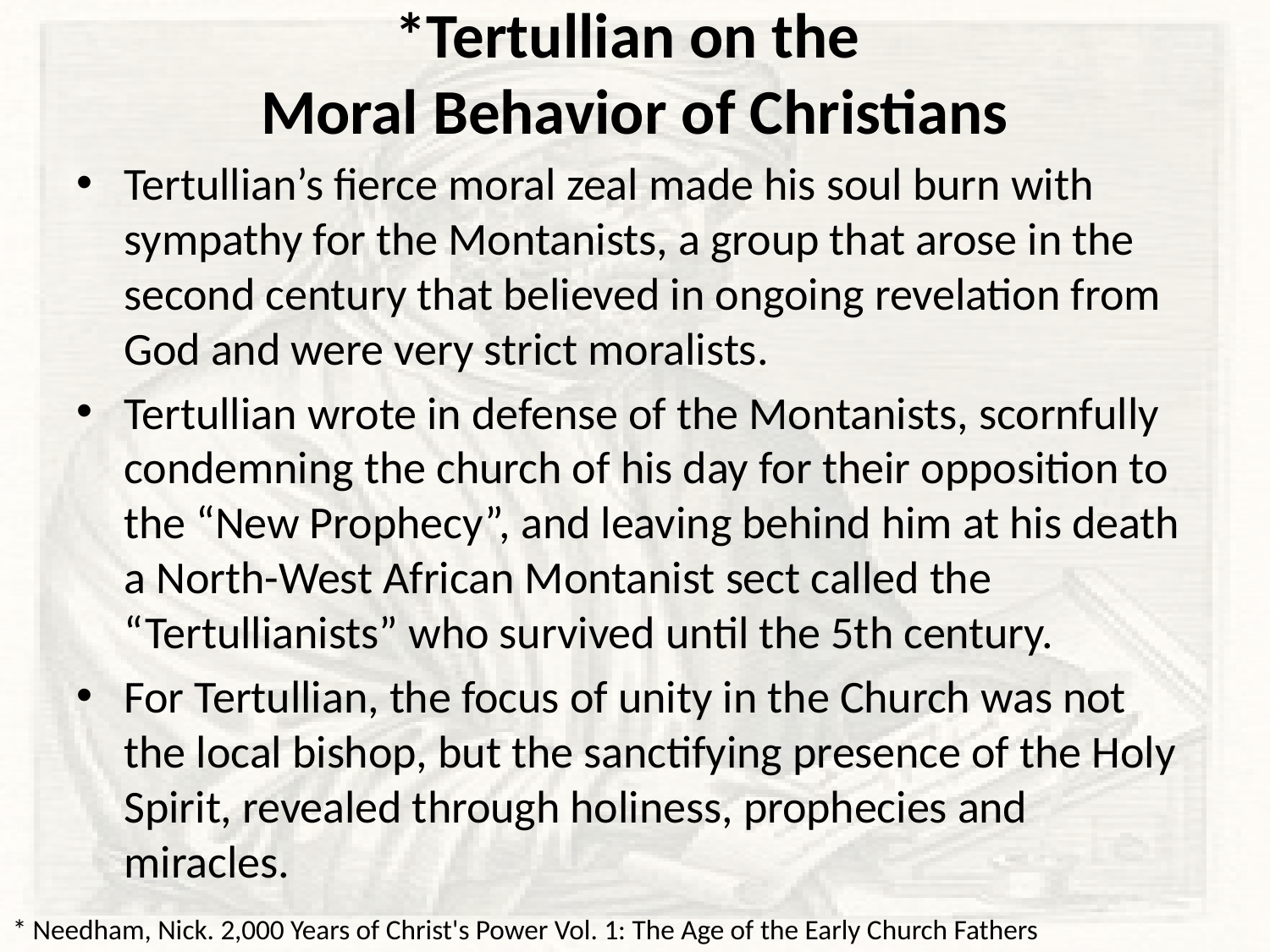

# *Tertullian on the Moral Behavior of Christians
Tertullian’s fierce moral zeal made his soul burn with sympathy for the Montanists, a group that arose in the second century that believed in ongoing revelation from God and were very strict moralists.
Tertullian wrote in defense of the Montanists, scornfully condemning the church of his day for their opposition to the “New Prophecy”, and leaving behind him at his death a North-West African Montanist sect called the “Tertullianists” who survived until the 5th century.
For Tertullian, the focus of unity in the Church was not the local bishop, but the sanctifying presence of the Holy Spirit, revealed through holiness, prophecies and miracles.
* Needham, Nick. 2,000 Years of Christ's Power Vol. 1: The Age of the Early Church Fathers